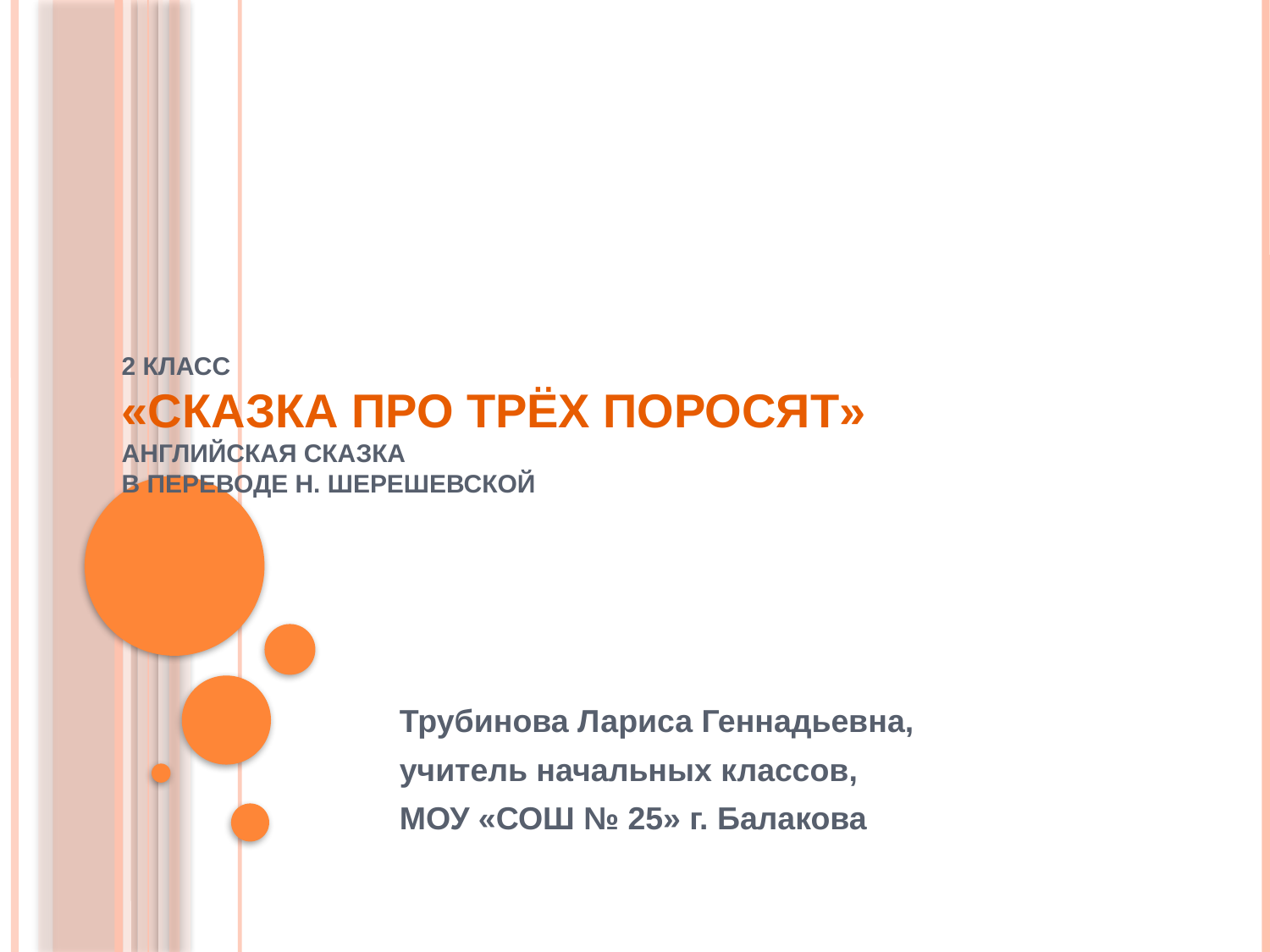

# 2 класс «Сказка про трёх поросят» Английская сказка в переводе Н. Шерешевской
Трубинова Лариса Геннадьевна,
учитель начальных классов,
МОУ «СОШ № 25» г. Балакова